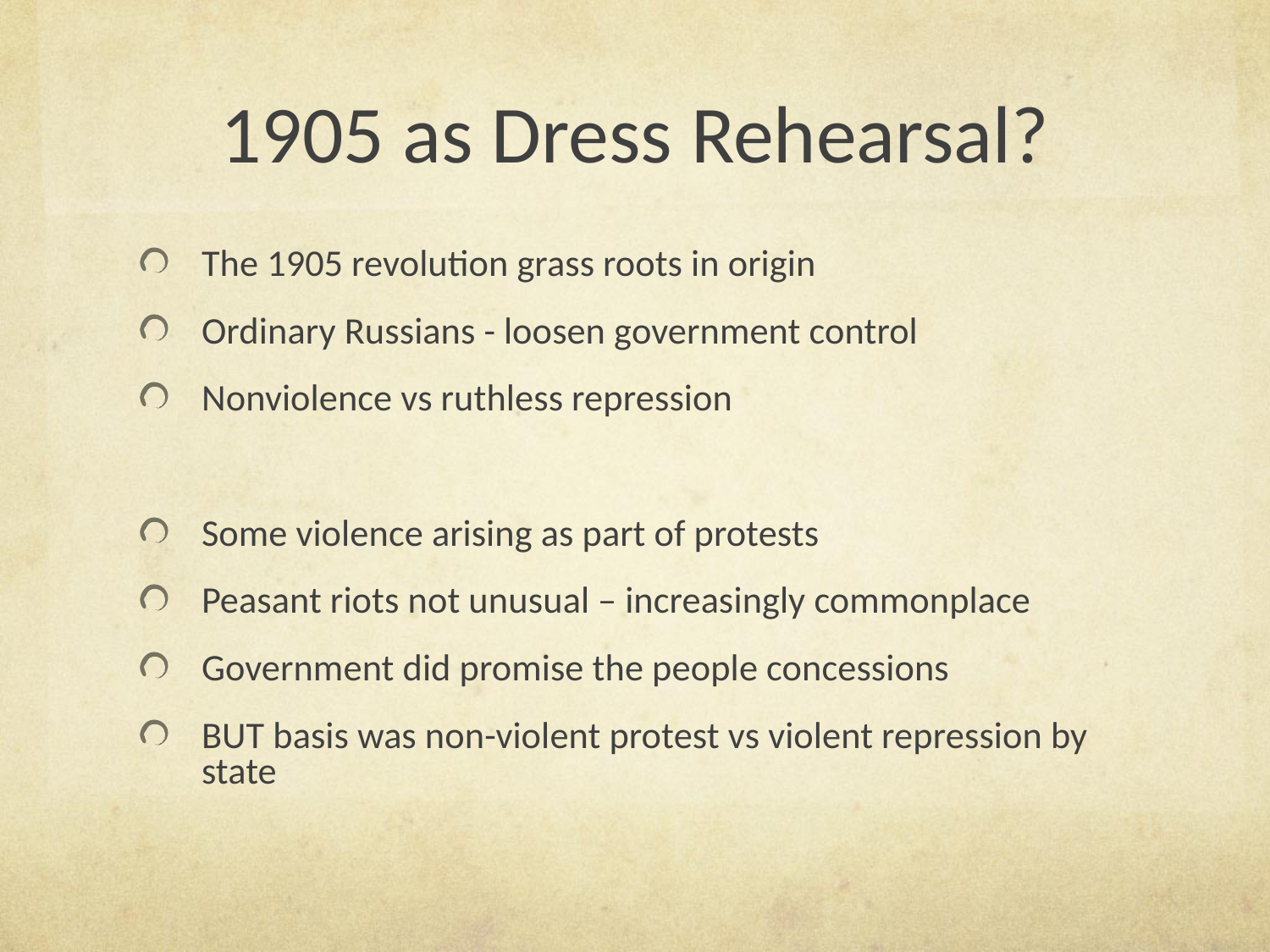

# 1905 as Dress Rehearsal?
The 1905 revolution grass roots in origin
Ordinary Russians - loosen government control
Nonviolence vs ruthless repression

Some violence arising as part of protests
Peasant riots not unusual – increasingly commonplace
Government did promise the people concessions
BUT basis was non-violent protest vs violent repression by state